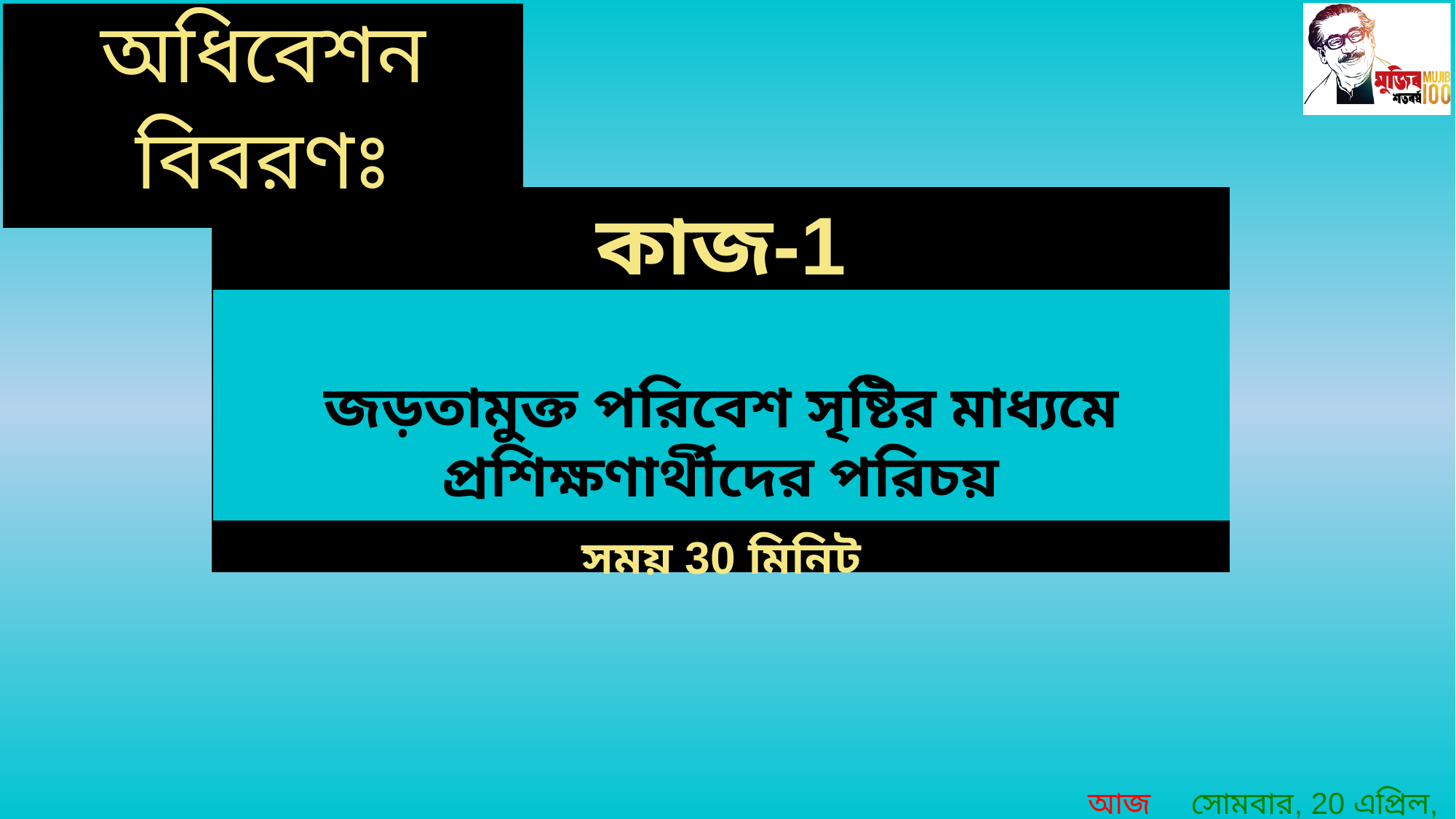

| অধিবেশন বিবরণঃ |
| --- |
|  |
| --- |
|  |
|  |
কাজ-1
জড়তামুক্ত পরিবেশ সৃষ্টির মাধ্যমে প্রশিক্ষণার্থীদের পরিচয়
সময় 30 মিনিট